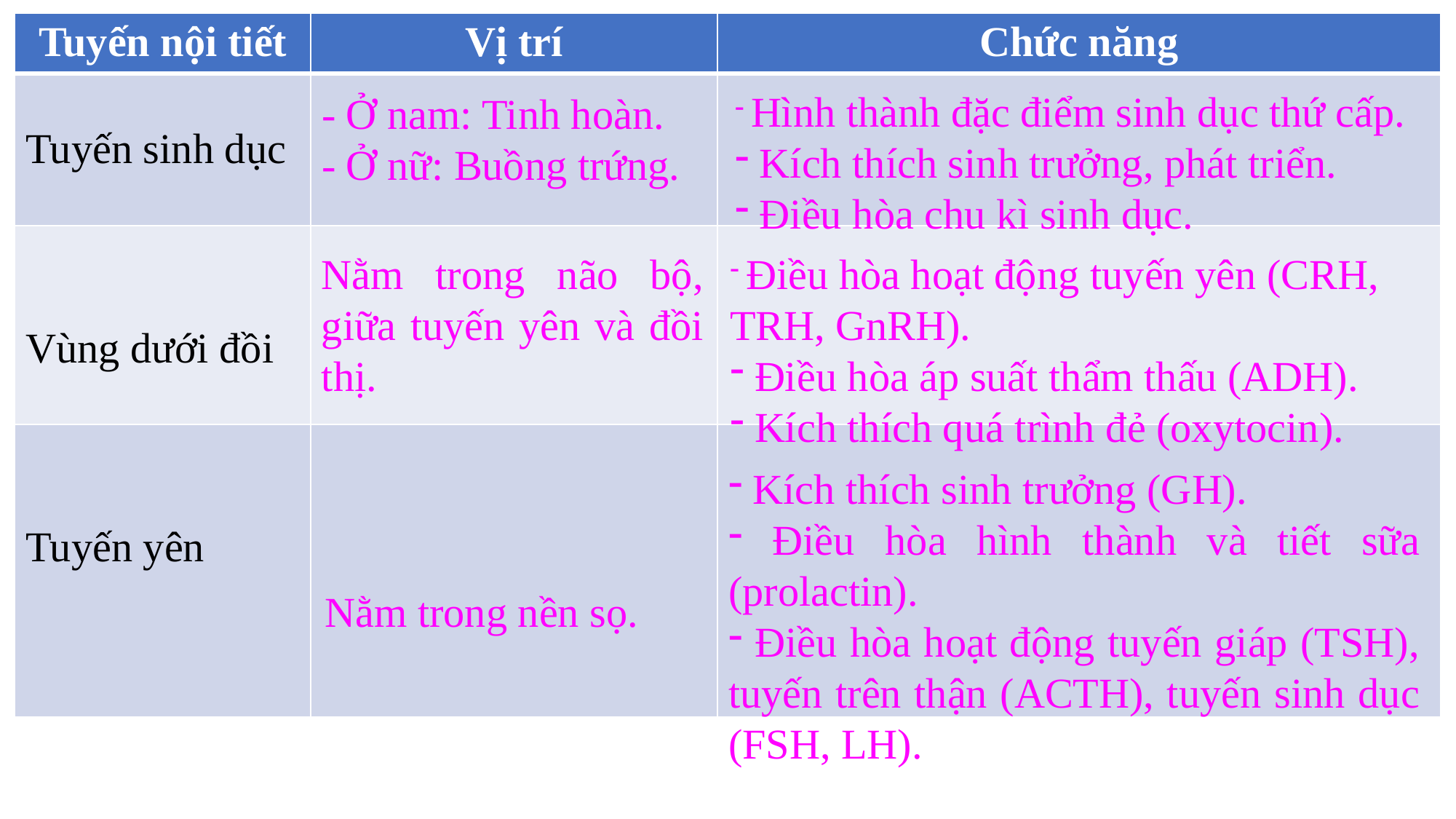

| Tuyến nội tiết | Vị trí | Chức năng |
| --- | --- | --- |
| Tuyến sinh dục |  |  |
| Vùng dưới đồi |  |  |
| Tuyến yên |  |  |
 Hình thành đặc điểm sinh dục thứ cấp.
 Kích thích sinh trưởng, phát triển.
 Điều hòa chu kì sinh dục.
- Ở nam: Tinh hoàn.
- Ở nữ: Buồng trứng.
 Điều hòa hoạt động tuyến yên (CRH, TRH, GnRH).
 Điều hòa áp suất thẩm thấu (ADH).
 Kích thích quá trình đẻ (oxytocin).
Nằm trong não bộ, giữa tuyến yên và đồi thị.
 Kích thích sinh trưởng (GH).
 Điều hòa hình thành và tiết sữa (prolactin).
 Điều hòa hoạt động tuyến giáp (TSH), tuyến trên thận (ACTH), tuyến sinh dục (FSH, LH).
Nằm trong nền sọ.